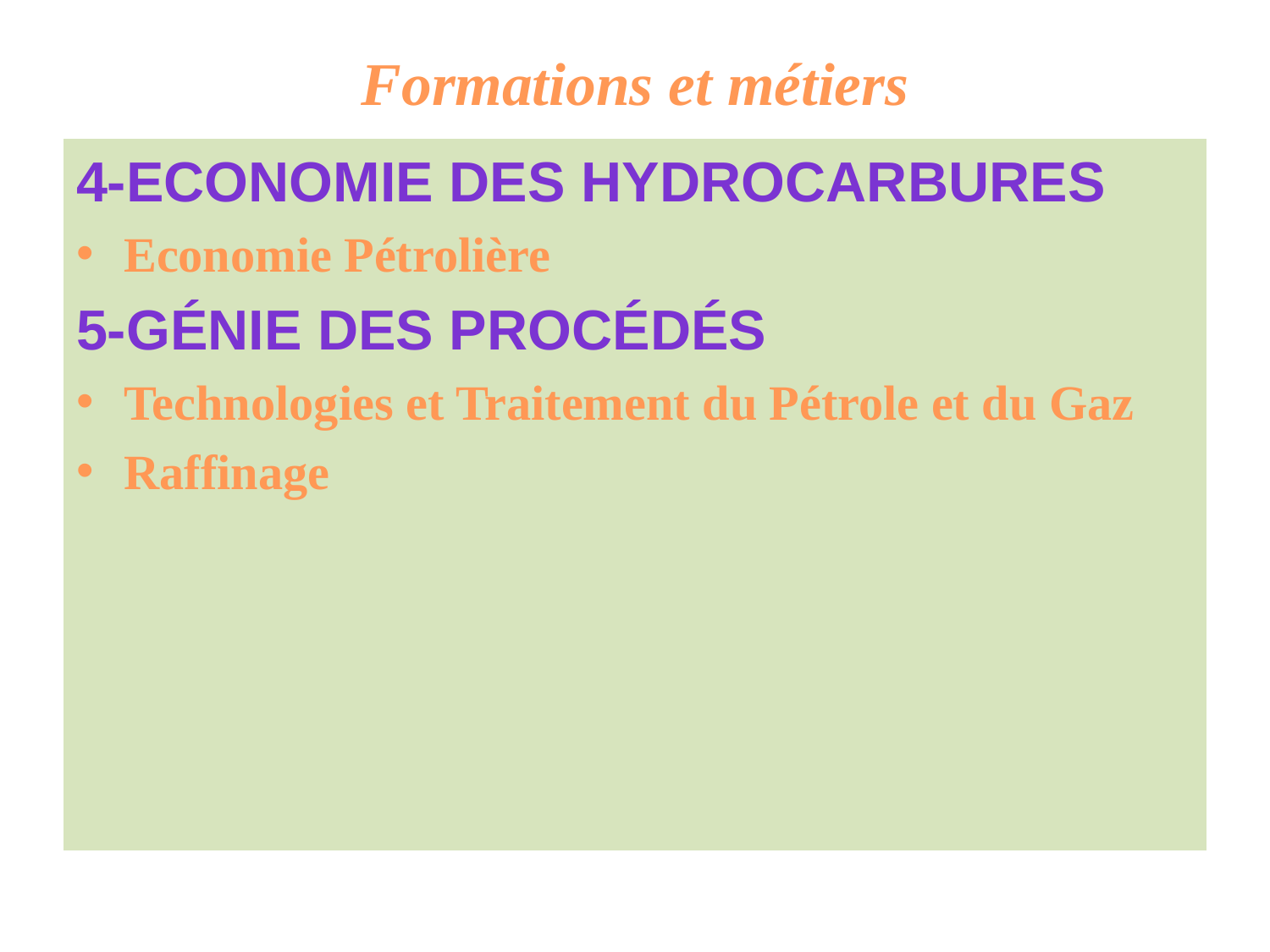

# Formations et métiers
4-ECONOMIE DES HYDROCARBURES
Economie Pétrolière
5-GÉNIE DES PROCÉDÉS
Technologies et Traitement du Pétrole et du Gaz
Raffinage